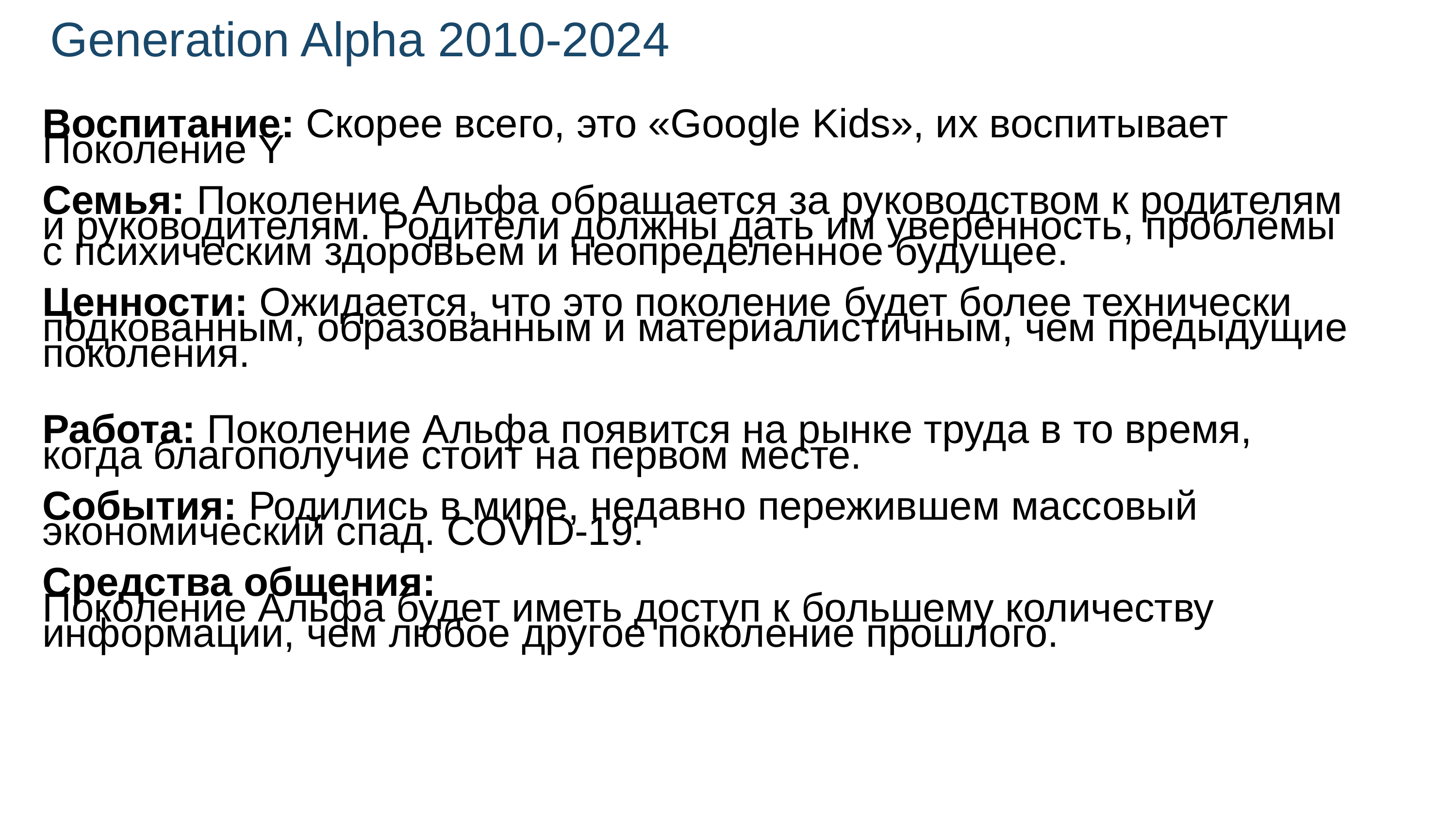

Generation Alpha 2010-2024
Воспитание: Скорее всего, это «Google Kids», их воспитывает
Поколение Y

Семья: Поколение Альфа обращается за руководством к родителям и руководителям. Родители должны дать им уверенность, проблемы с психическим здоровьем и неопределенное будущее.

Ценности: Ожидается, что это поколение будет более технически подкованным, образованным и материалистичным, чем предыдущие поколения.

Работа: Поколение Альфа появится на рынке труда в то время, когда благополучие стоит на первом месте.

События: Родились в мире, недавно пережившем массовый экономический спад. COVID-19.

Средства общения:
Поколение Альфа будет иметь доступ к большему количеству информации, чем любое другое поколение прошлого.